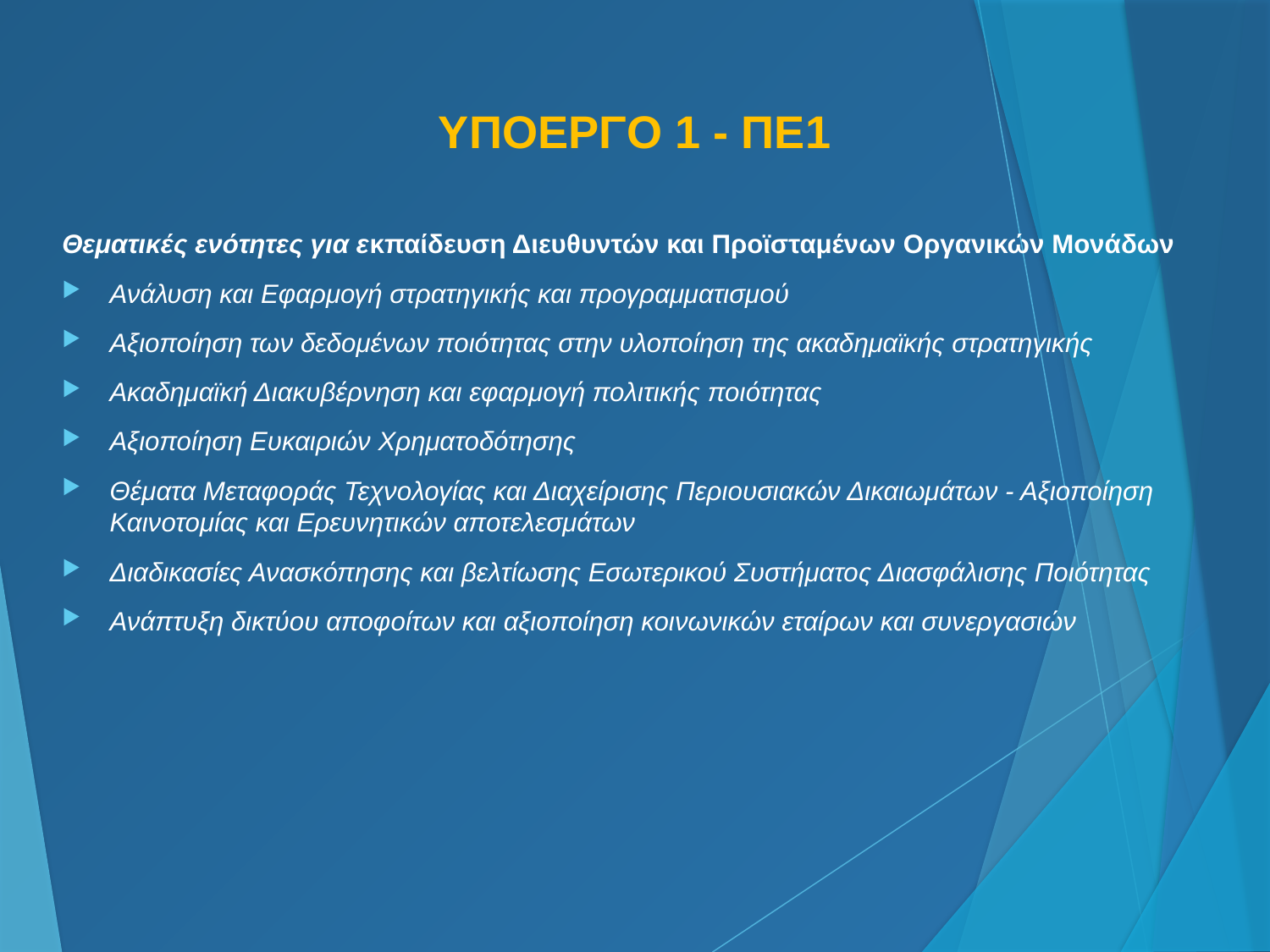

ΥΠΟΕΡΓΟ 1 - ΠΕ1

Θεματικές ενότητες για εκπαίδευση Διευθυντών και Προϊσταμένων Οργανικών Μονάδων
Ανάλυση και Εφαρμογή στρατηγικής και προγραμματισμού
Αξιοποίηση των δεδομένων ποιότητας στην υλοποίηση της ακαδημαϊκής στρατηγικής
Ακαδημαϊκή Διακυβέρνηση και εφαρμογή πολιτικής ποιότητας
Αξιοποίηση Ευκαιριών Χρηματοδότησης
Θέματα Μεταφοράς Τεχνολογίας και Διαχείρισης Περιουσιακών Δικαιωμάτων - Αξιοποίηση Καινοτομίας και Ερευνητικών αποτελεσμάτων
Διαδικασίες Ανασκόπησης και βελτίωσης Εσωτερικού Συστήματος Διασφάλισης Ποιότητας
Ανάπτυξη δικτύου αποφοίτων και αξιοποίηση κοινωνικών εταίρων και συνεργασιών